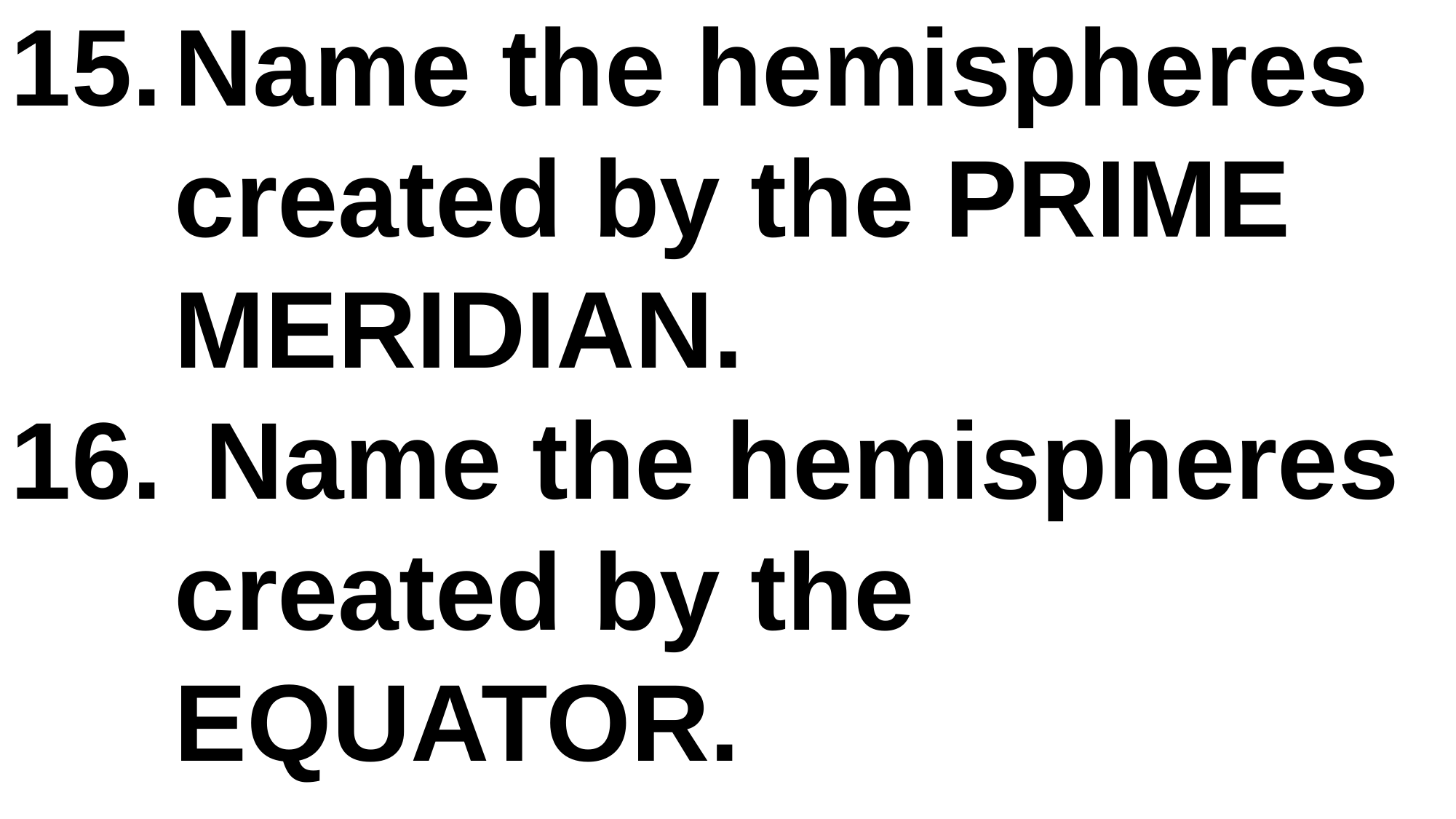

Name the hemispheres created by the PRIME MERIDIAN.
 Name the hemispheres created by the EQUATOR.